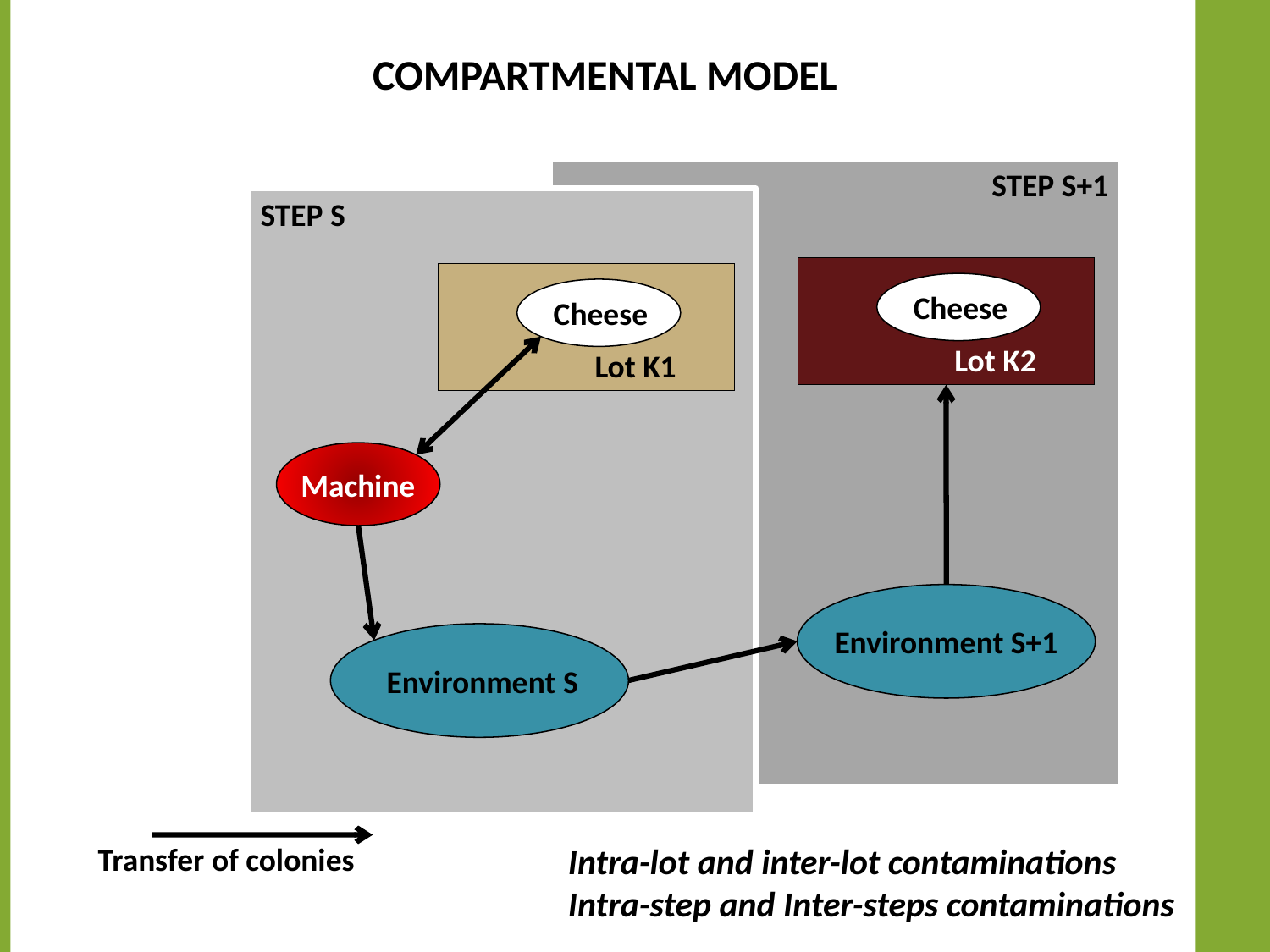

# COMPARTMENTAL MODEL
STEP S+1
STEP S

                    Lot K2

                    Lot K1
Cheese
Cheese
Machine
Environment S+1
Environment S
Transfer of colonies
Intra-lot and inter-lot contaminations
Intra-step and Inter-steps contaminations